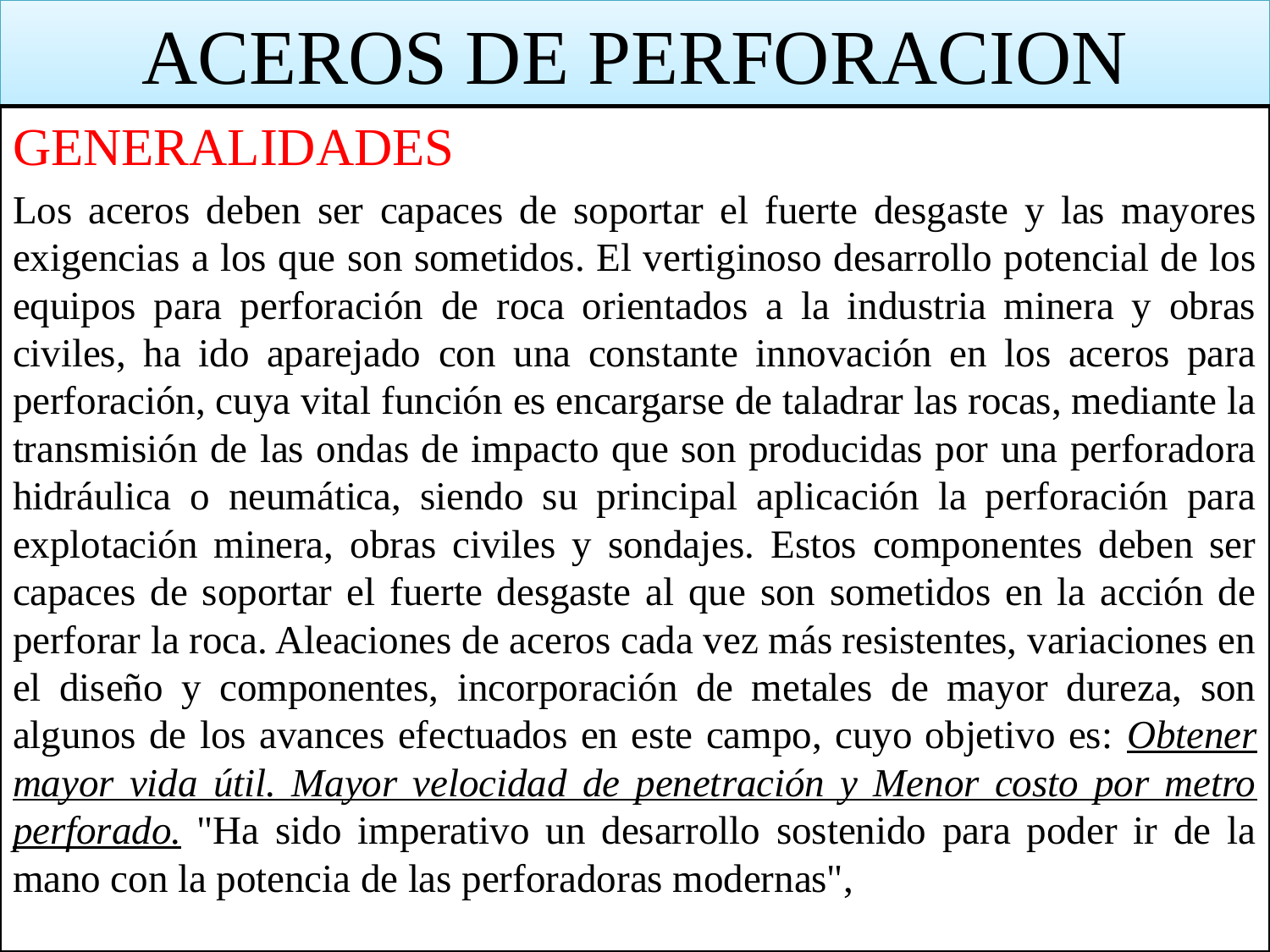

# ACEROS DE PERFORACION
GENERALIDADES
Los aceros deben ser capaces de soportar el fuerte desgaste y las mayores exigencias a los que son sometidos. El vertiginoso desarrollo potencial de los equipos para perforación de roca orientados a la industria minera y obras civiles, ha ido aparejado con una constante innovación en los aceros para perforación, cuya vital función es encargarse de taladrar las rocas, mediante la transmisión de las ondas de impacto que son producidas por una perforadora hidráulica o neumática, siendo su principal aplicación la perforación para explotación minera, obras civiles y sondajes. Estos componentes deben ser capaces de soportar el fuerte desgaste al que son sometidos en la acción de perforar la roca. Aleaciones de aceros cada vez más resistentes, variaciones en el diseño y componentes, incorporación de metales de mayor dureza, son algunos de los avances efectuados en este campo, cuyo objetivo es: Obtener mayor vida útil. Mayor velocidad de penetración y Menor costo por metro perforado. "Ha sido imperativo un desarrollo sostenido para poder ir de la mano con la potencia de las perforadoras modernas",